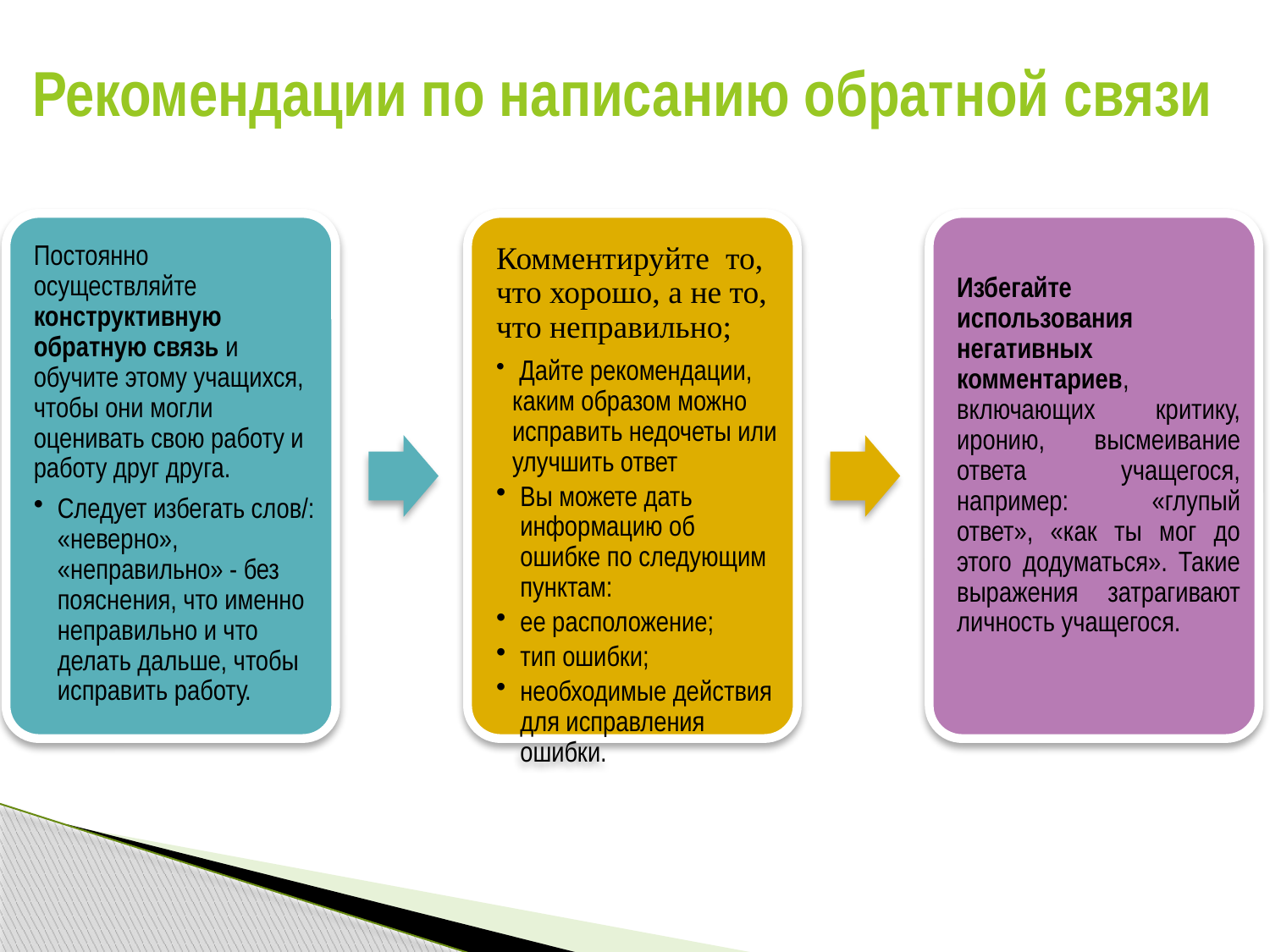

Рекомендации по написанию обратной связи
Постоянно осуществляйте конструктивную обратную связь и обучите этому учащихся, чтобы они могли оценивать свою работу и работу друг друга.
Следует избегать слов/: «неверно», «неправильно» - без пояснения, что именно неправильно и что делать дальше, чтобы исправить работу.

Комментируйте  то, что хорошо, а не то, что неправильно;
 Дайте рекомендации, каким образом можно исправить недочеты или улучшить ответ
Вы можете дать информацию об ошибке по следующим пунктам:
ее расположение;
тип ошибки;
необходимые действия для исправления ошибки.

Избегайте использования негативных комментариев, включающих критику, иронию, высмеивание ответа учащегося, например: «глупый ответ», «как ты мог до этого додуматься». Такие выражения затрагивают личность учащегося.